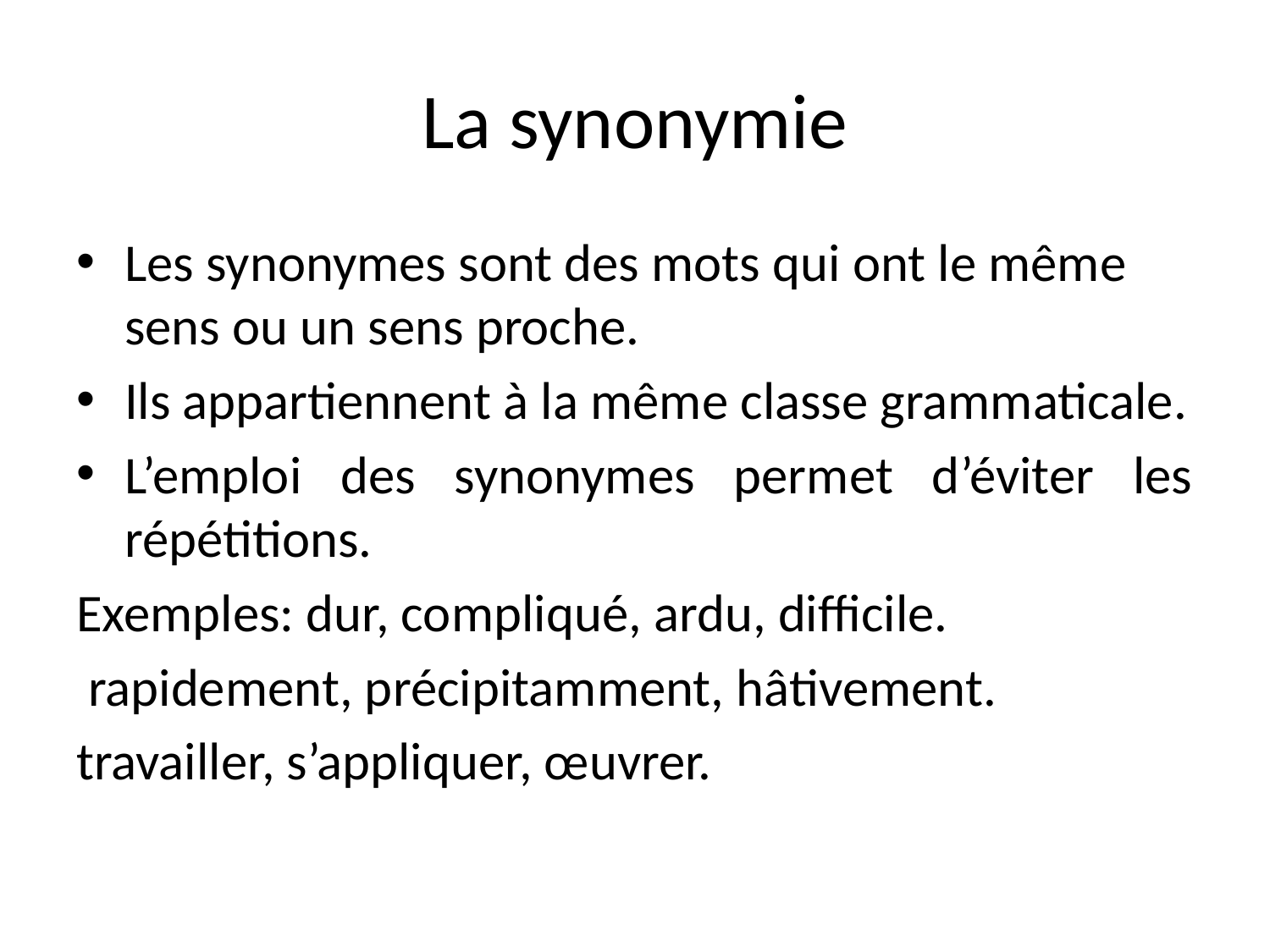

# La synonymie
Les synonymes sont des mots qui ont le même sens ou un sens proche.
Ils appartiennent à la même classe grammaticale.
L’emploi des synonymes permet d’éviter les répétitions.
Exemples: dur, compliqué, ardu, difficile.
 rapidement, précipitamment, hâtivement.
travailler, s’appliquer, œuvrer.